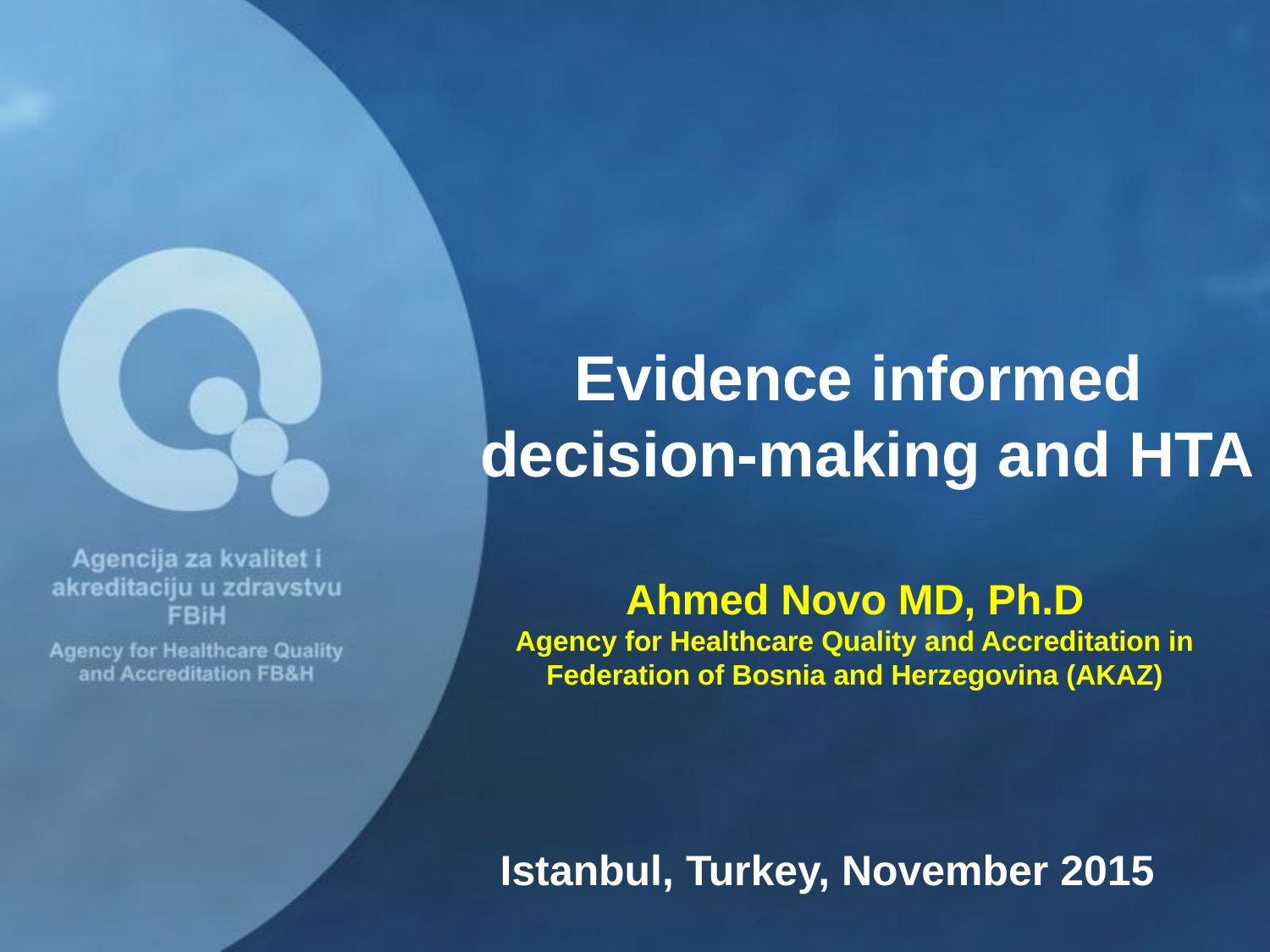

# Evidence informed  decision-making and HTA
Ahmed Novo MD, Ph.D
Agency for Healthcare Quality and Accreditation in Federation of Bosnia and Herzegovina (AKAZ)
Istanbul, Turkey, November 2015